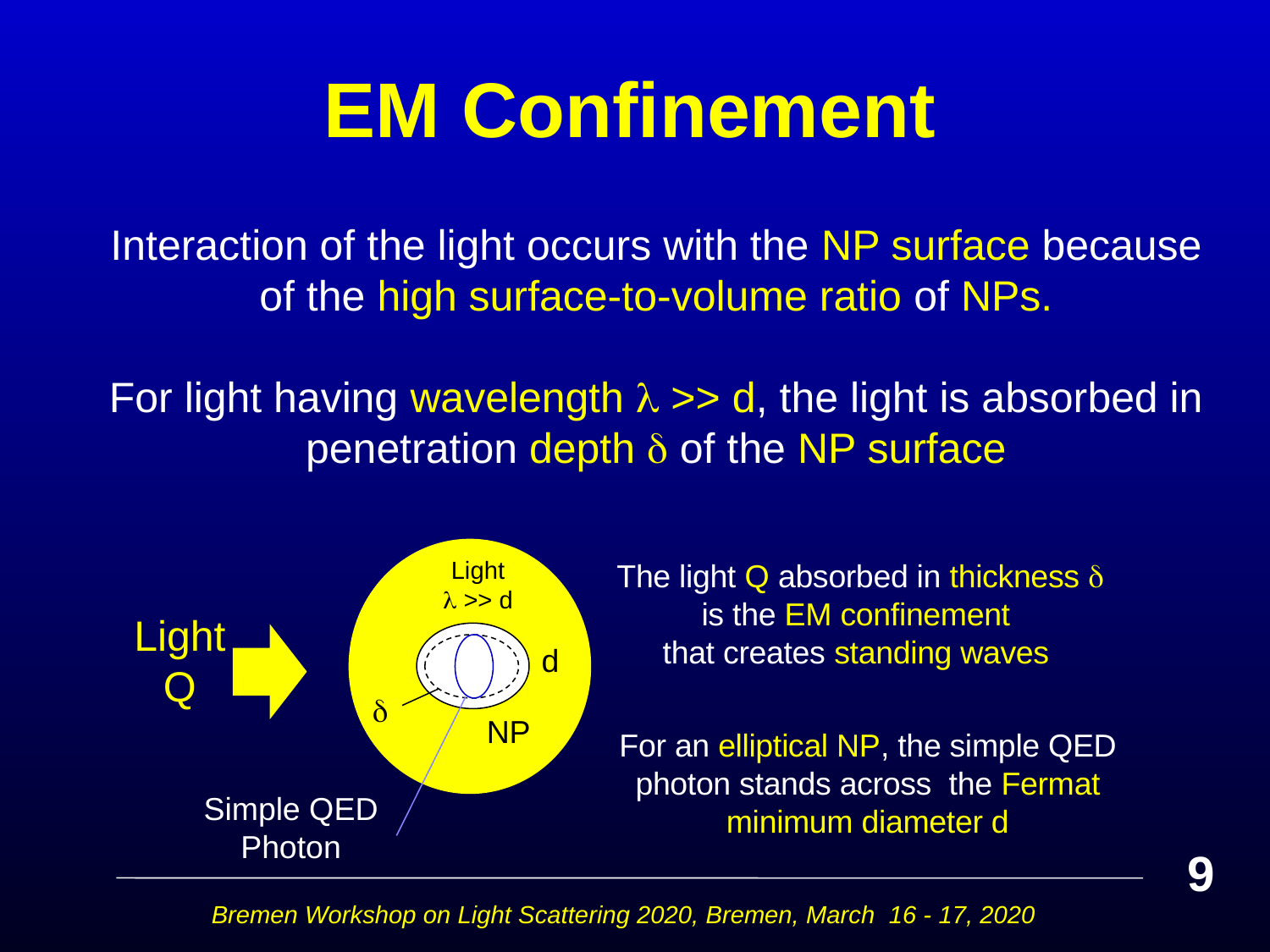

# EM Confinement
Interaction of the light occurs with the NP surface because of the high surface-to-volume ratio of NPs.

For light having wavelength λ >> d, the light is absorbed in penetration depth δ of the NP surface

Light
λ >> d

d
δ

Light
Q

NP
The light Q absorbed in thickness δ
is the EM confinement
that creates standing waves

Simple QED
Photon
For an elliptical NP, the simple QED photon stands across  the Fermat minimum diameter d
9
Bremen Workshop on Light Scattering 2020, Bremen, March  16 - 17, 2020